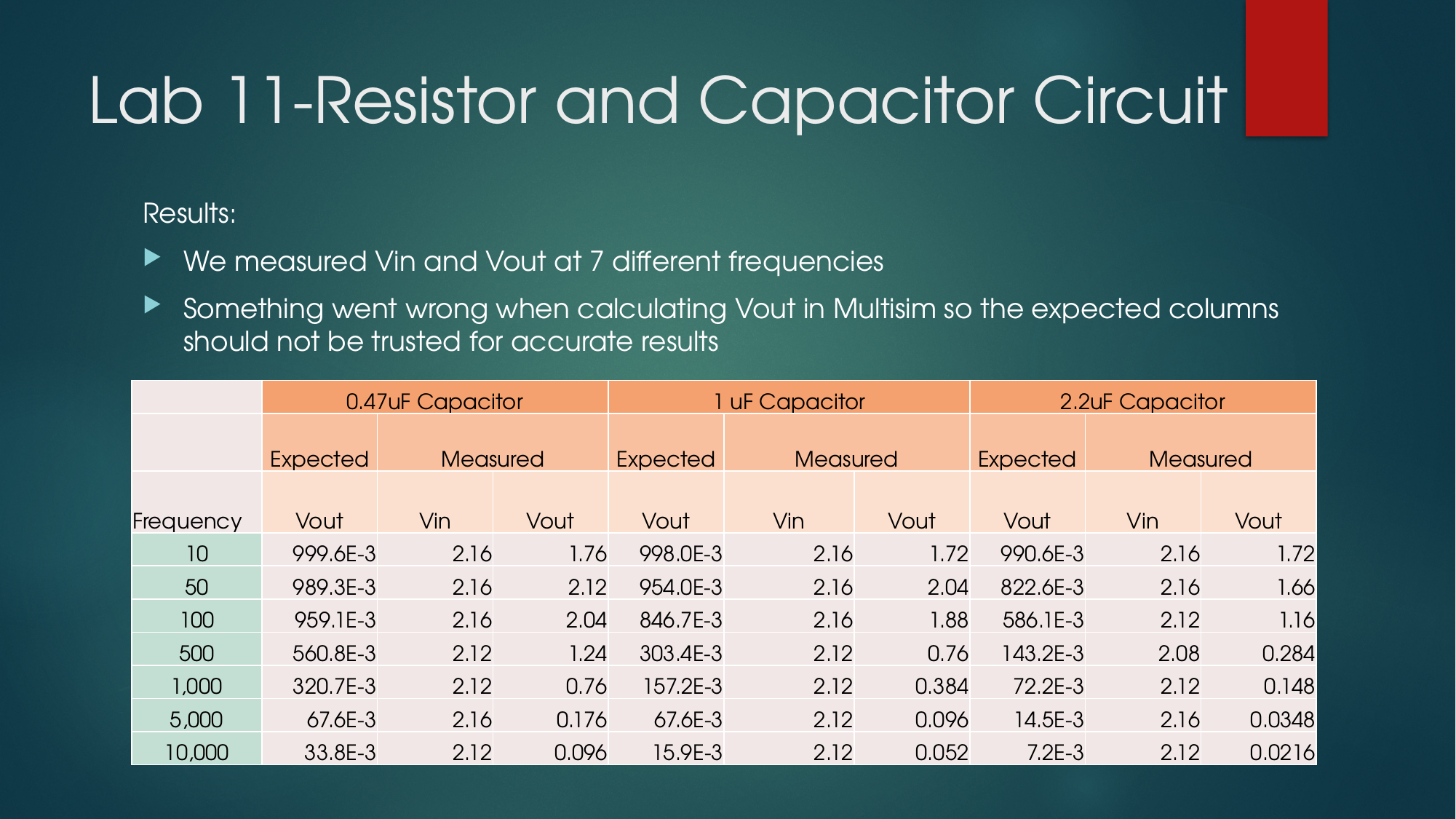

# Lab 11-Resistor and Capacitor Circuit
Results:
We measured Vin and Vout at 7 different frequencies
Something went wrong when calculating Vout in Multisim so the expected columns should not be trusted for accurate results
|  | 0.47uF Capacitor |  |  | 1 uF Capacitor |  |  | 2.2uF Capacitor |  |  |
| --- | --- | --- | --- | --- | --- | --- | --- | --- | --- |
|  | Expected | Measured |  | Expected | Measured |  | Expected | Measured |  |
| Frequency | Vout | Vin | Vout | Vout | Vin | Vout | Vout | Vin | Vout |
| 10 | 999.6E-3 | 2.16 | 1.76 | 998.0E-3 | 2.16 | 1.72 | 990.6E-3 | 2.16 | 1.72 |
| 50 | 989.3E-3 | 2.16 | 2.12 | 954.0E-3 | 2.16 | 2.04 | 822.6E-3 | 2.16 | 1.66 |
| 100 | 959.1E-3 | 2.16 | 2.04 | 846.7E-3 | 2.16 | 1.88 | 586.1E-3 | 2.12 | 1.16 |
| 500 | 560.8E-3 | 2.12 | 1.24 | 303.4E-3 | 2.12 | 0.76 | 143.2E-3 | 2.08 | 0.284 |
| 1,000 | 320.7E-3 | 2.12 | 0.76 | 157.2E-3 | 2.12 | 0.384 | 72.2E-3 | 2.12 | 0.148 |
| 5,000 | 67.6E-3 | 2.16 | 0.176 | 67.6E-3 | 2.12 | 0.096 | 14.5E-3 | 2.16 | 0.0348 |
| 10,000 | 33.8E-3 | 2.12 | 0.096 | 15.9E-3 | 2.12 | 0.052 | 7.2E-3 | 2.12 | 0.0216 |